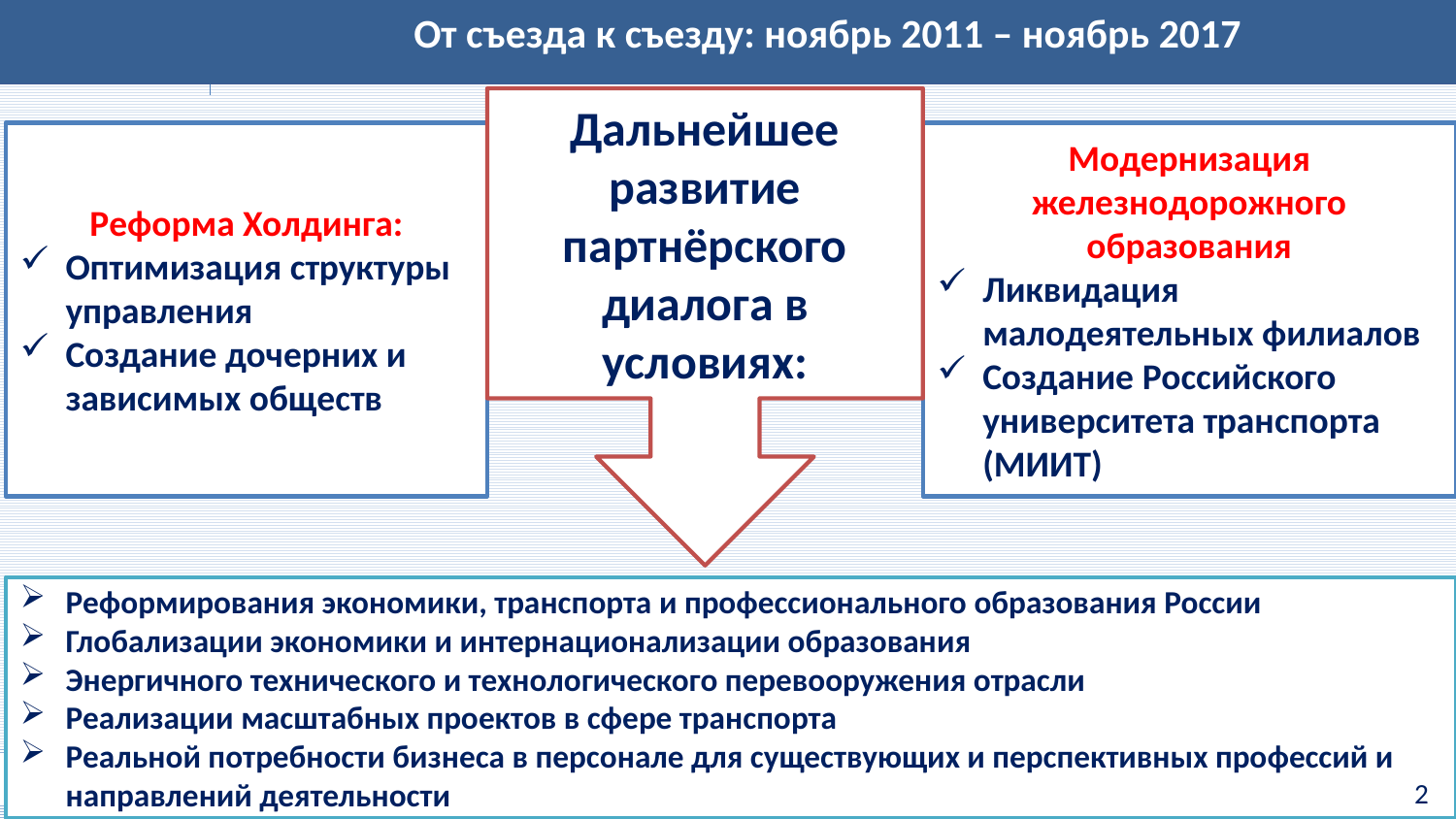

От съезда к съезду: ноябрь 2011 – ноябрь 2017
От съезда к съезду: ноябрь 2011 – ноябрь 2017
Дальнейшее
развитие партнёрского
диалога в условиях:

Реформа Холдинга:
Оптимизация структуры управления
Создание дочерних и зависимых обществ

Модернизация железнодорожного
образования
Ликвидация малодеятельных филиалов
Создание Российского университета транспорта (МИИТ)

Реформирования экономики, транспорта и профессионального образования России
Глобализации экономики и интернационализации образования
Энергичного технического и технологического перевооружения отрасли
Реализации масштабных проектов в сфере транспорта
Реальной потребности бизнеса в персонале для существующих и перспективных профессий и направлений деятельности
2
2